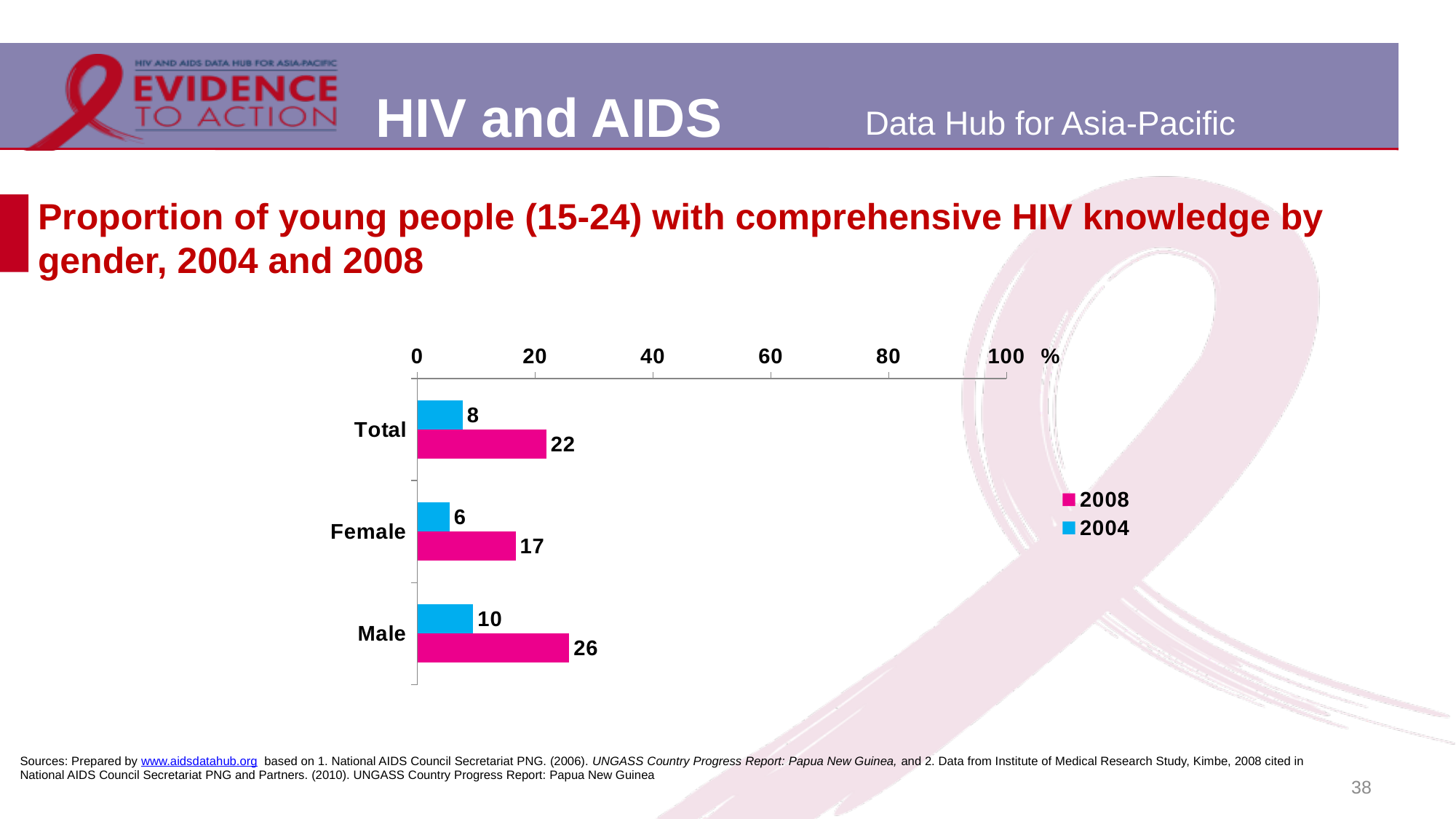

# Proportion of young people (15-24) with comprehensive HIV knowledge by gender, 2004 and 2008

### Chart

| Category | 2004 | 2008 |
|---|---|---|
| Total | 7.7 | 21.9 |
| Female | 5.5 | 16.7 |
| Male | 9.5 | 25.8 |
Sources: Prepared by www.aidsdatahub.org  based on 1. National AIDS Council Secretariat PNG. (2006). UNGASS Country Progress Report: Papua New Guinea, and 2. Data from Institute of Medical Research Study, Kimbe, 2008 cited in National AIDS Council Secretariat PNG and Partners. (2010). UNGASS Country Progress Report: Papua New Guinea
38